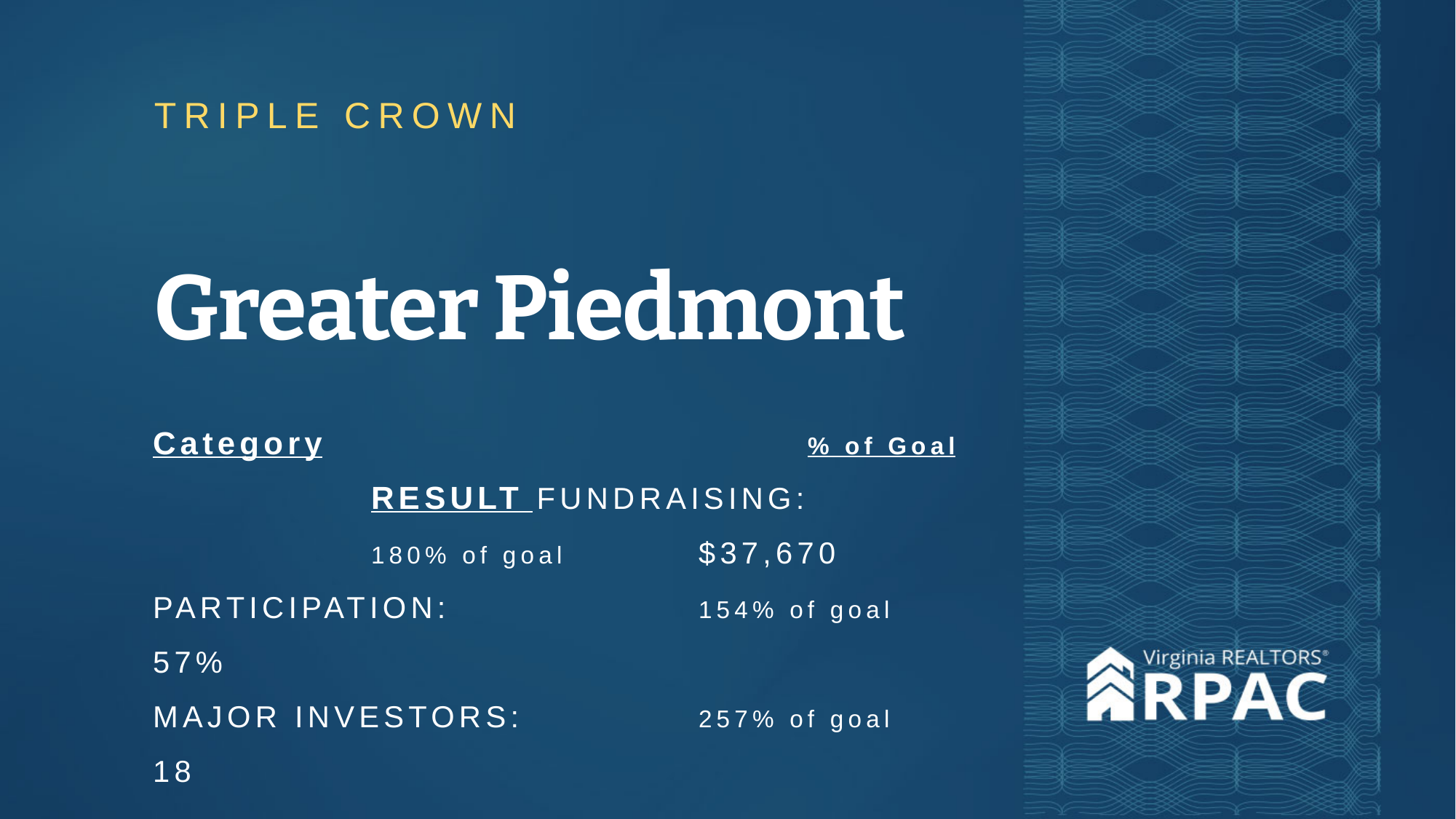

Greater Piedmont
TRIPLE CROWN
Category					% of Goal			RESULT FUNDRAISING:				180% of goal		$37,670
PARTICIPATION: 			154% of goal		57%
MAJOR INVESTORS:		257% of goal		18